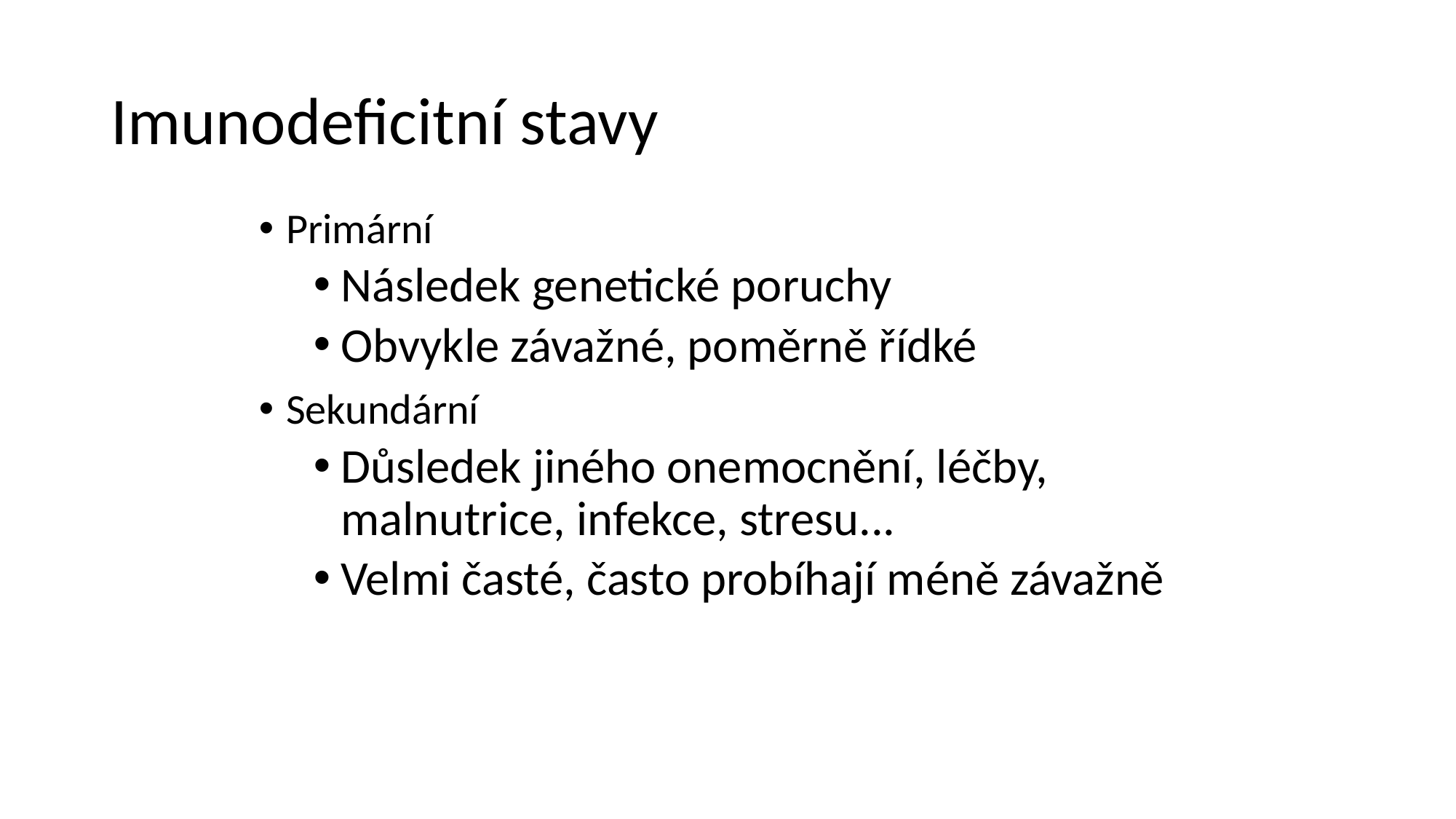

# Imunodeficitní stavy
Primární
Následek genetické poruchy
Obvykle závažné, poměrně řídké
Sekundární
Důsledek jiného onemocnění, léčby, malnutrice, infekce, stresu...
Velmi časté, často probíhají méně závažně